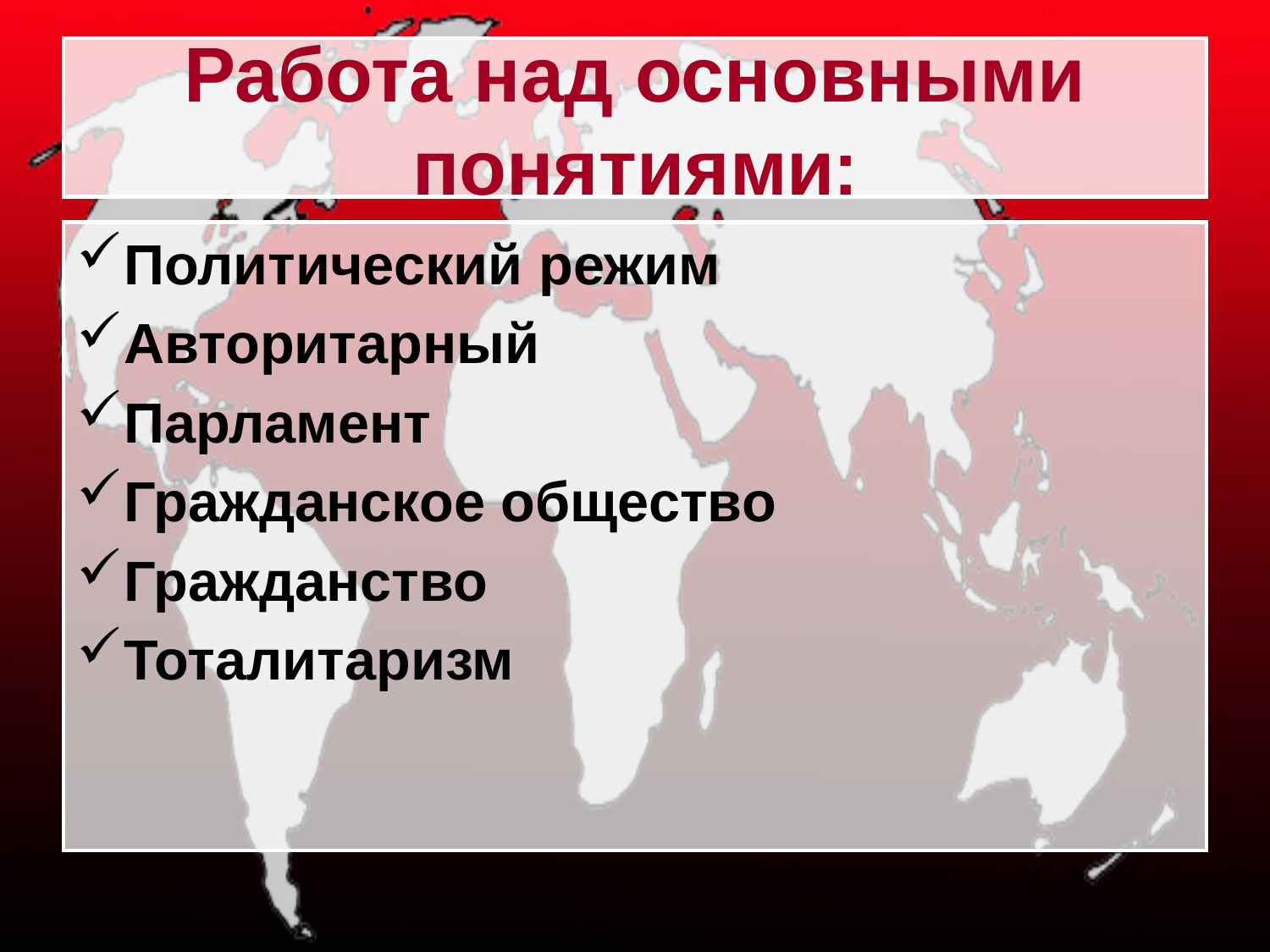

# Работа над основными понятиями:
Политический режим
Авторитарный
Парламент
Гражданское общество
Гражданство
Тоталитаризм